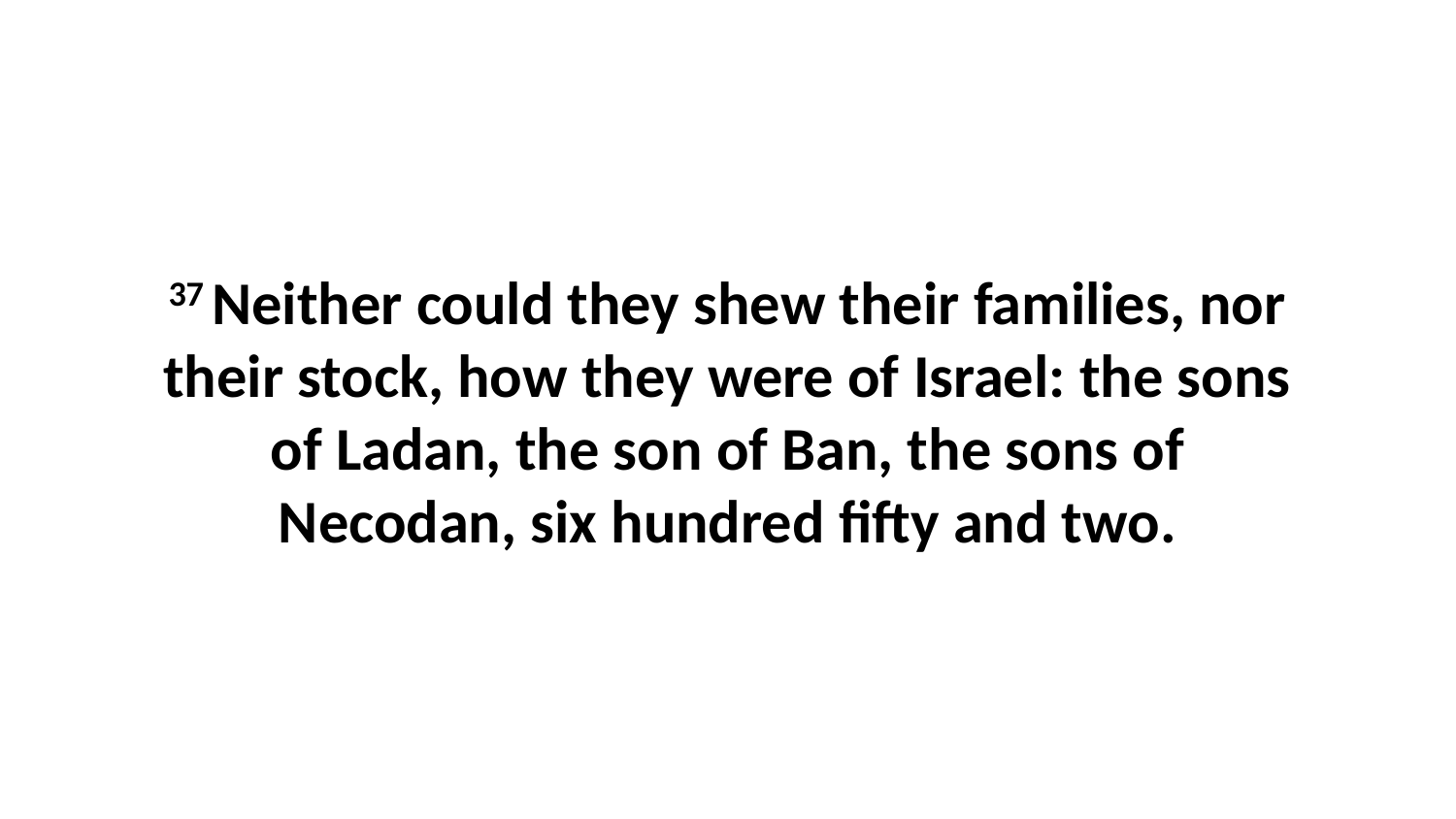

37 Neither could they shew their families, nor their stock, how they were of Israel: the sons of Ladan, the son of Ban, the sons of Necodan, six hundred fifty and two.